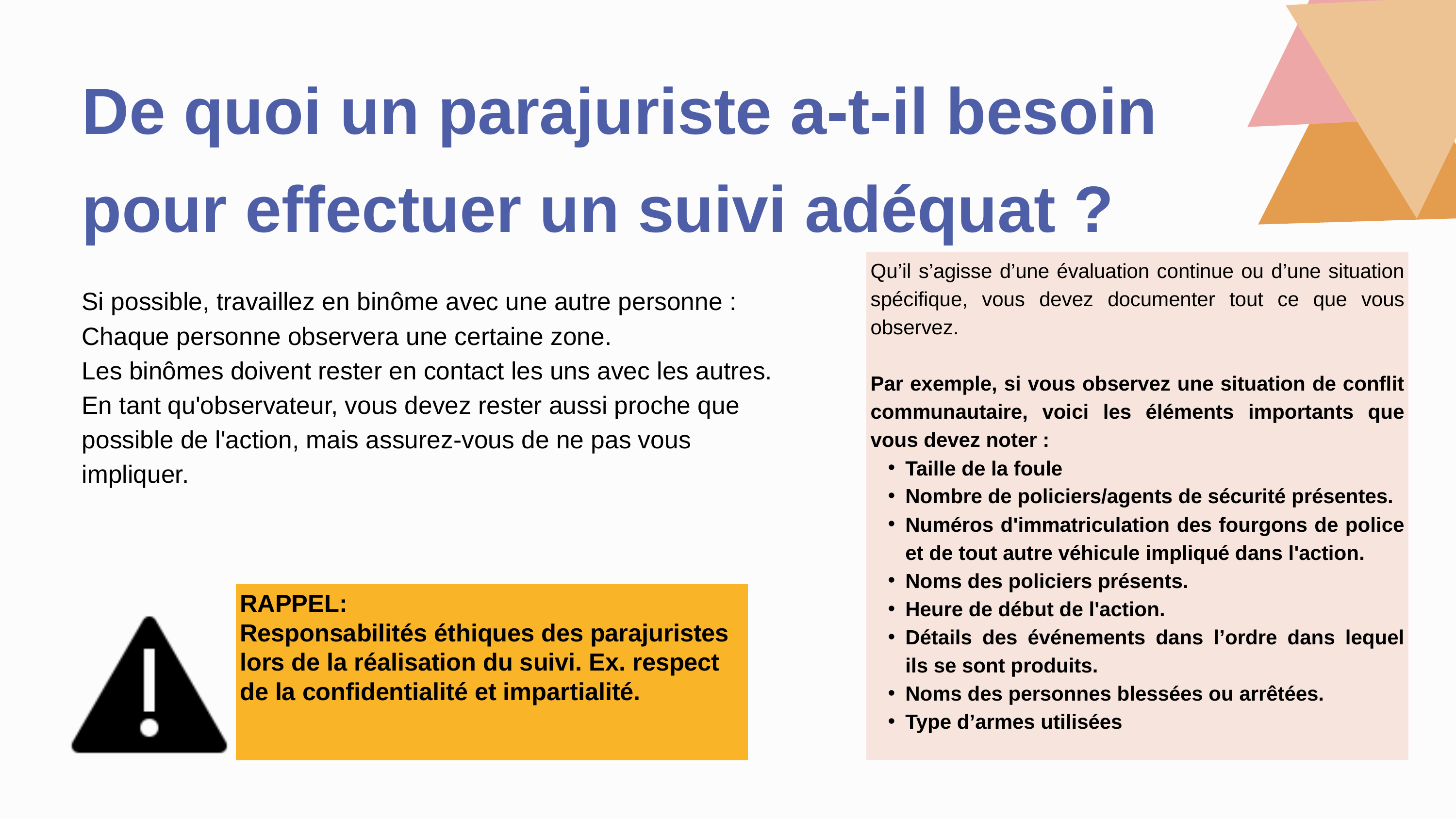

De quoi un parajuriste a-t-il besoin pour effectuer un suivi adéquat ?

Qu’il s’agisse d’une évaluation continue ou d’une situation spécifique, vous devez documenter tout ce que vous observez.

Par exemple, si vous observez une situation de conflit communautaire, voici les éléments importants que vous devez noter :
Taille de la foule
Nombre de policiers/agents de sécurité présentes.
Numéros d'immatriculation des fourgons de police et de tout autre véhicule impliqué dans l'action.
Noms des policiers présents.
Heure de début de l'action.
Détails des événements dans l’ordre dans lequel ils se sont produits.
Noms des personnes blessées ou arrêtées.
Type d’armes utilisées

Si possible, travaillez en binôme avec une autre personne :
Chaque personne observera une certaine zone.
Les binômes doivent rester en contact les uns avec les autres.
En tant qu'observateur, vous devez rester aussi proche que possible de l'action, mais assurez-vous de ne pas vous impliquer.

RAPPEL:
Responsabilités éthiques des parajuristes lors de la réalisation du suivi. Ex. respect de la confidentialité et impartialité.